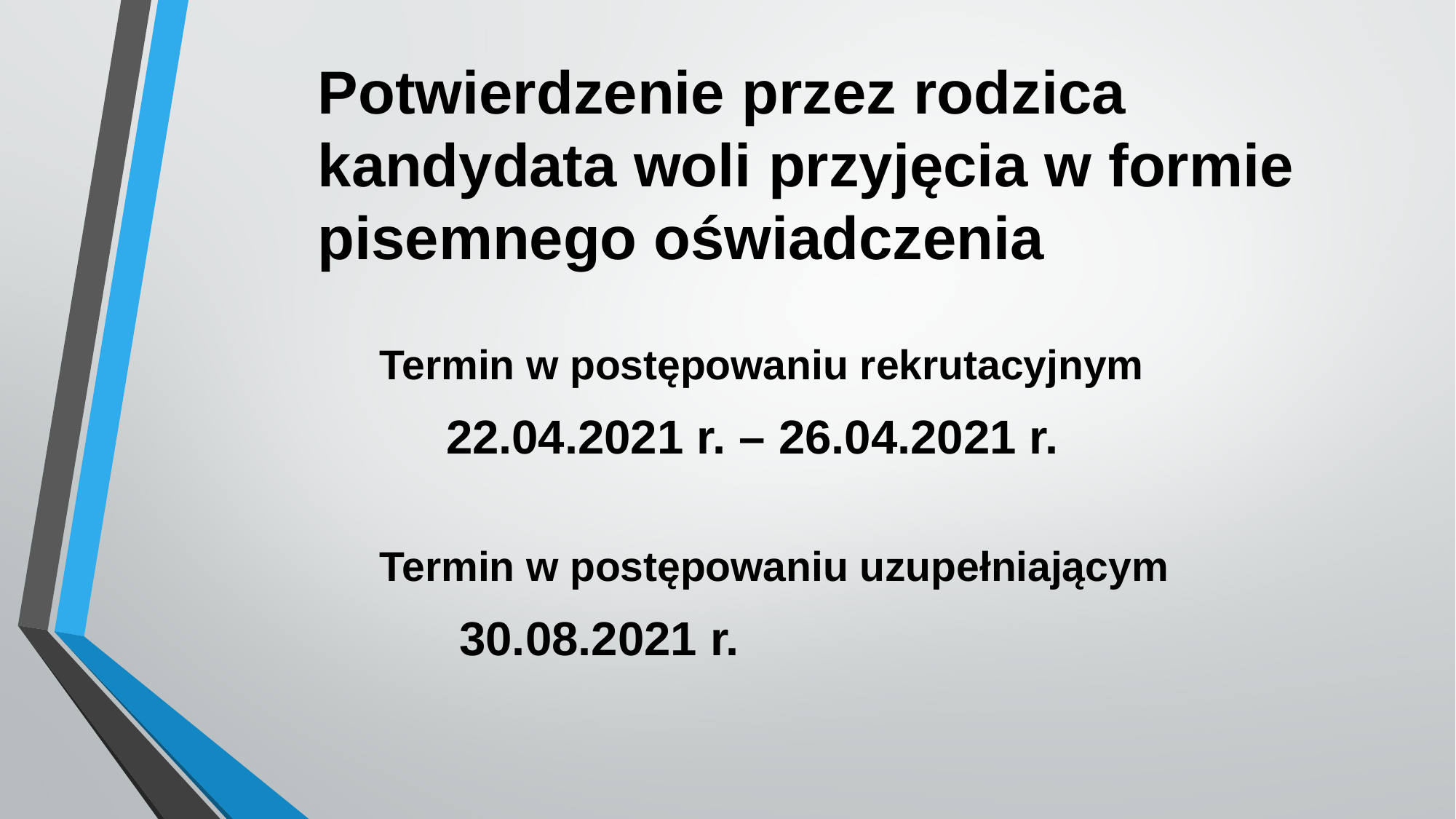

# Potwierdzenie przez rodzica kandydata woli przyjęcia w formie pisemnego oświadczenia
Termin w postępowaniu rekrutacyjnym
     22.04.2021 r. – 26.04.2021 r.

Termin w postępowaniu uzupełniającym
      30.08.2021 r.